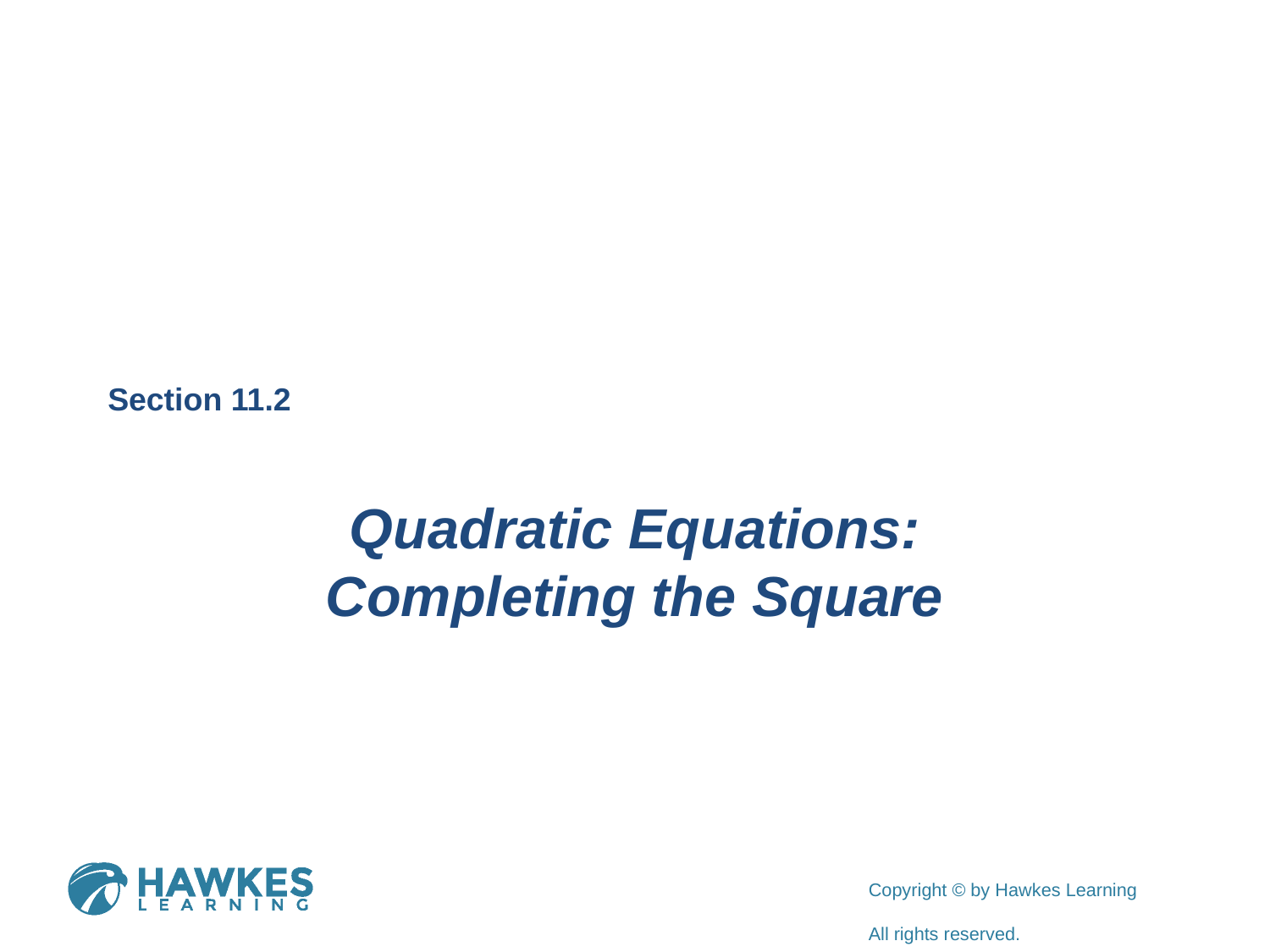

Section 11.2
Quadratic Equations: Completing the Square